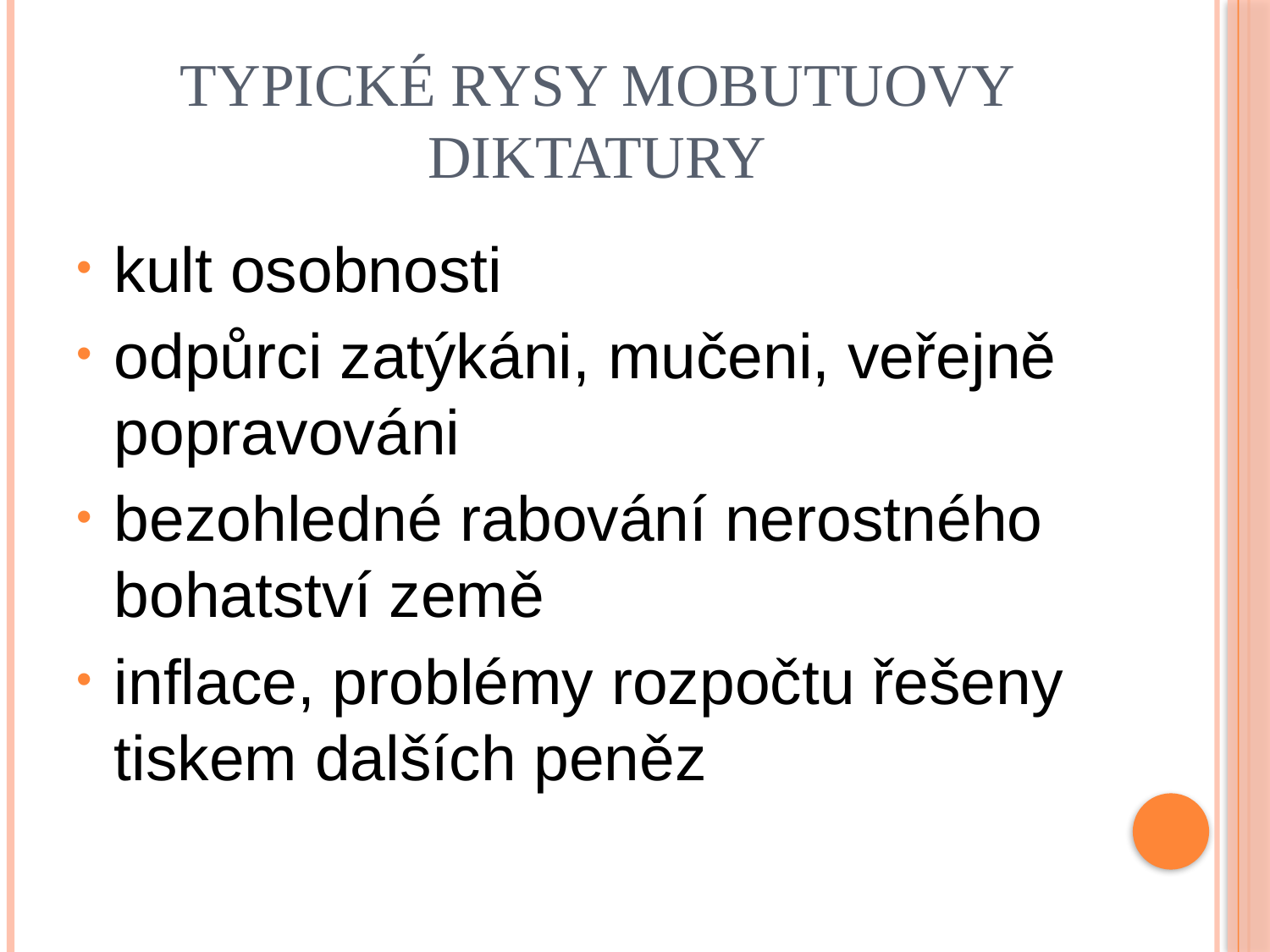

# Typické rysy Mobutuovy diktatury
kult osobnosti
odpůrci zatýkáni, mučeni, veřejně popravováni
bezohledné rabování nerostného bohatství země
inflace, problémy rozpočtu řešeny tiskem dalších peněz